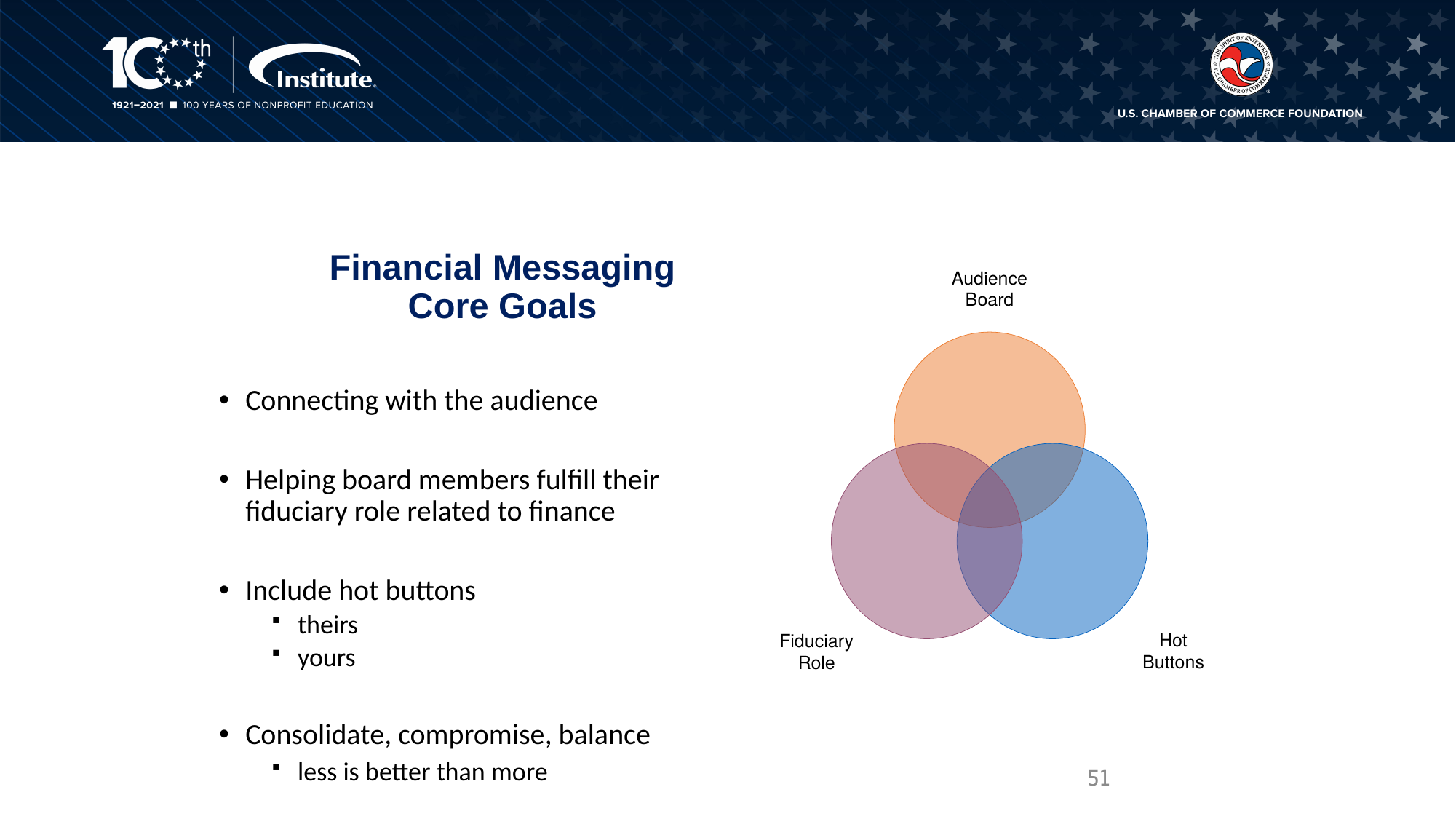

Financial Messaging
Core Goals
Audience
Board

Hot
Buttons
Fiduciary
Role

Connecting with the audience

Helping board members fulfill their fiduciary role related to finance

Include hot buttons
theirs
yours

Consolidate, compromise, balance
less is better than more

51